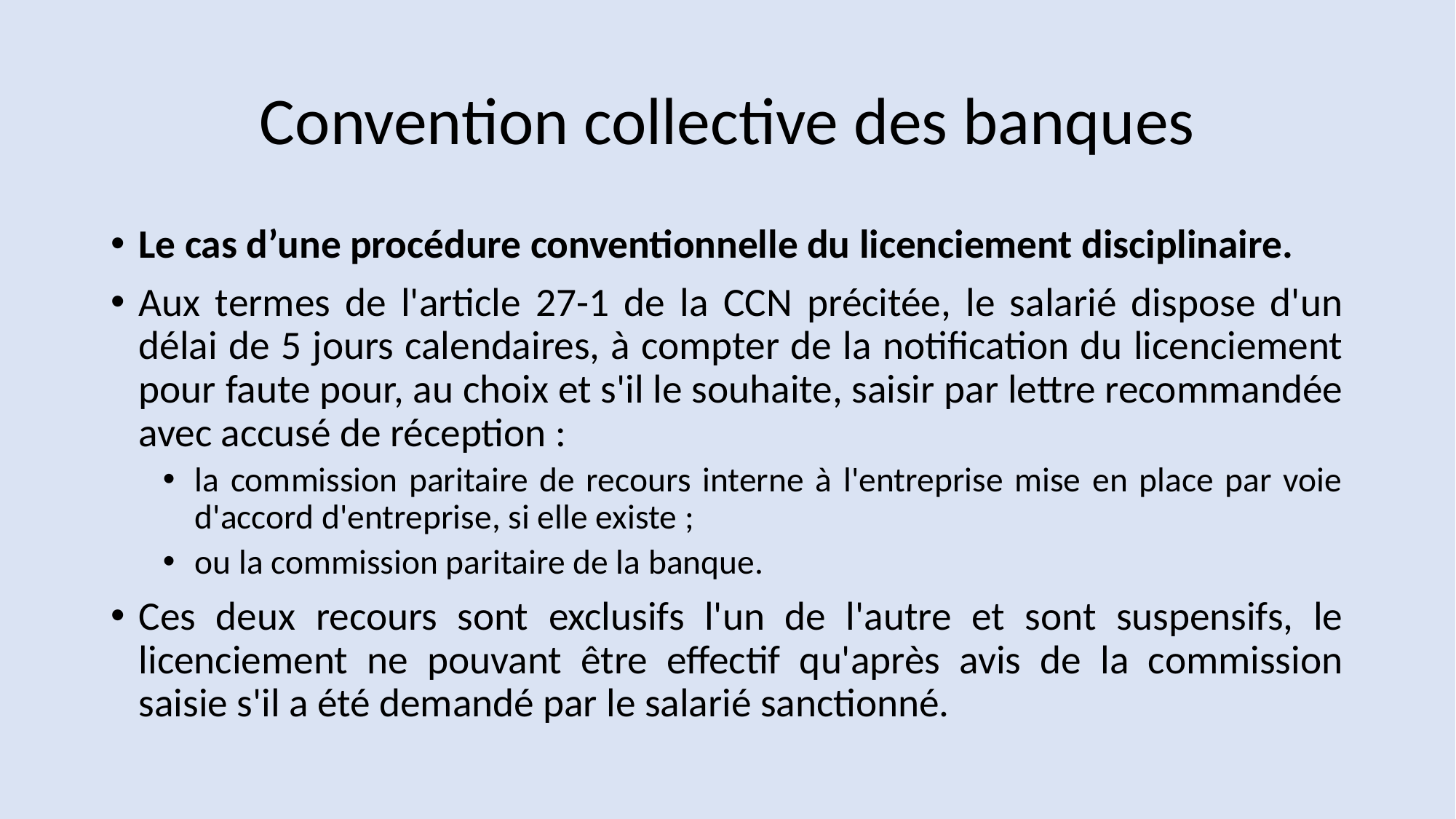

# Convention collective des banques
Le cas d’une procédure conventionnelle du licenciement disciplinaire.
Aux termes de l'article 27-1 de la CCN précitée, le salarié dispose d'un délai de 5 jours calendaires, à compter de la notification du licenciement pour faute pour, au choix et s'il le souhaite, saisir par lettre recommandée avec accusé de réception :
la commission paritaire de recours interne à l'entreprise mise en place par voie d'accord d'entreprise, si elle existe ;
ou la commission paritaire de la banque.
Ces deux recours sont exclusifs l'un de l'autre et sont suspensifs, le licenciement ne pouvant être effectif qu'après avis de la commission saisie s'il a été demandé par le salarié sanctionné.